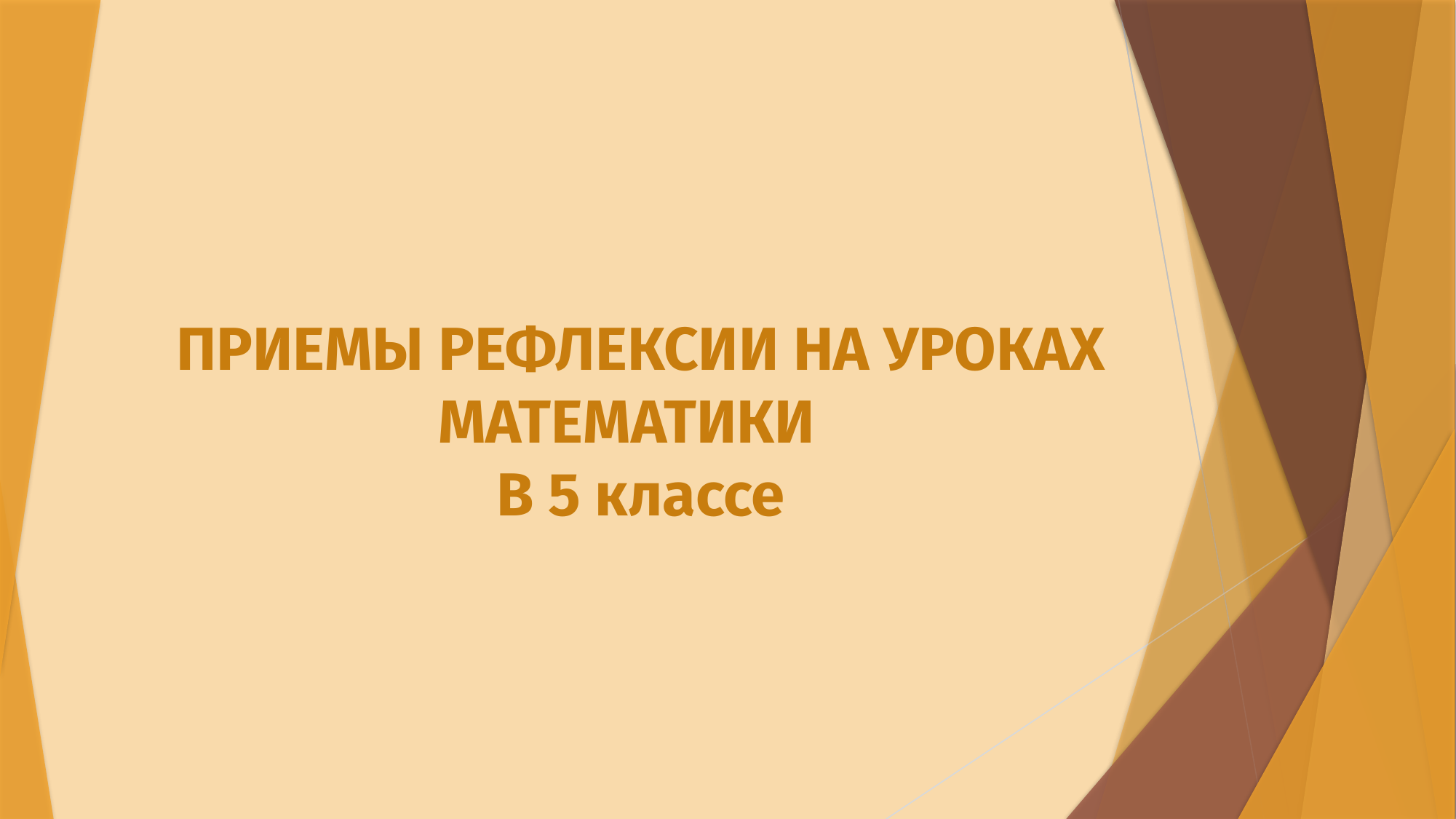

# ПРИЕМЫ РЕФЛЕКСИИ НА УРОКАХ МАТЕМАТИКИ В 5 классе